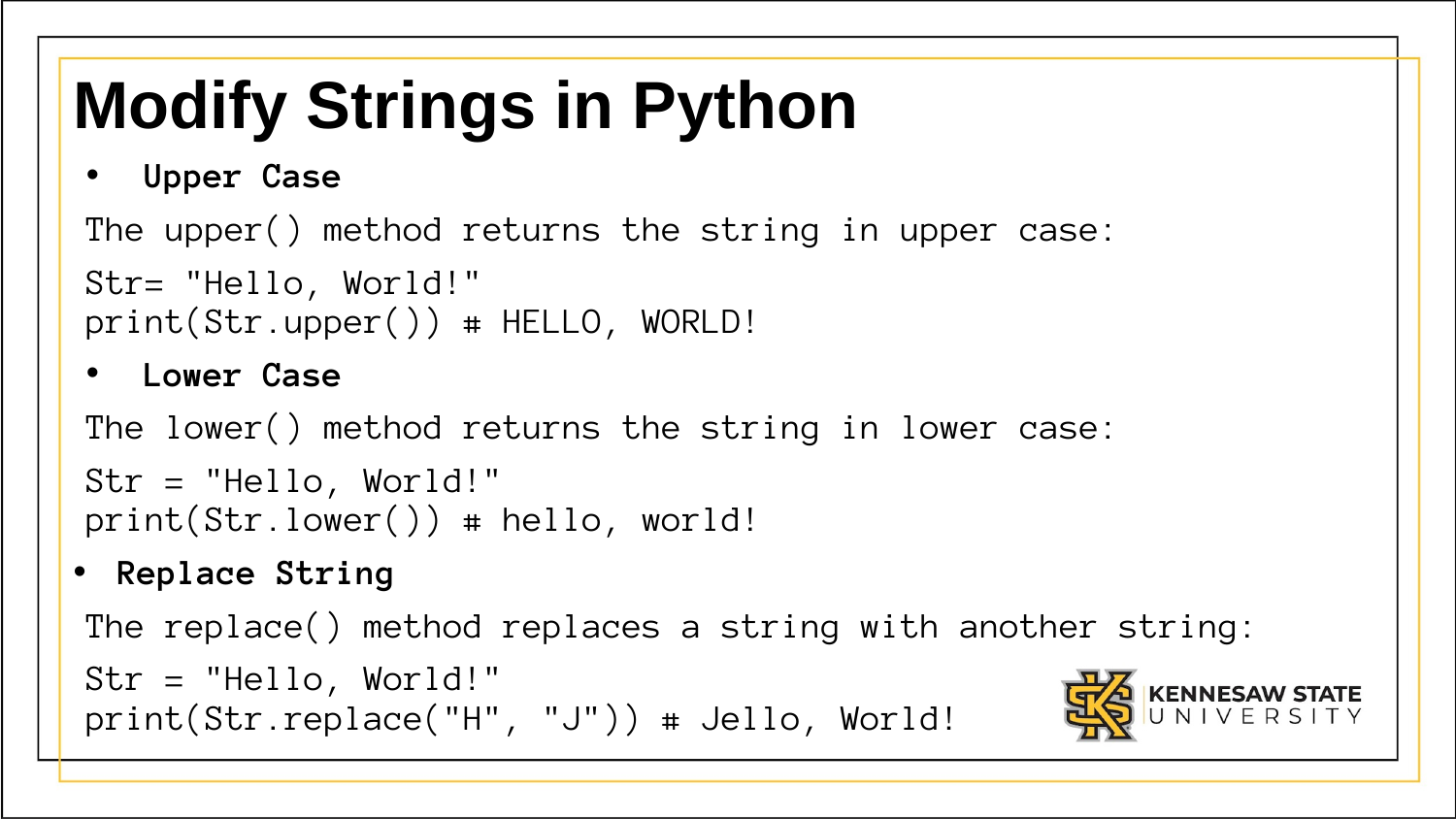

# Modify Strings in Python
Upper Case
The upper() method returns the string in upper case:
Str= "Hello, World!"
print(Str.upper()) # HELLO, WORLD!
Lower Case
The lower() method returns the string in lower case:
Str = "Hello, World!"
print(Str.lower()) # hello, world!
Replace String
The replace() method replaces a string with another string:
Str = "Hello, World!"
print(Str.replace("H", "J")) # Jello, World!